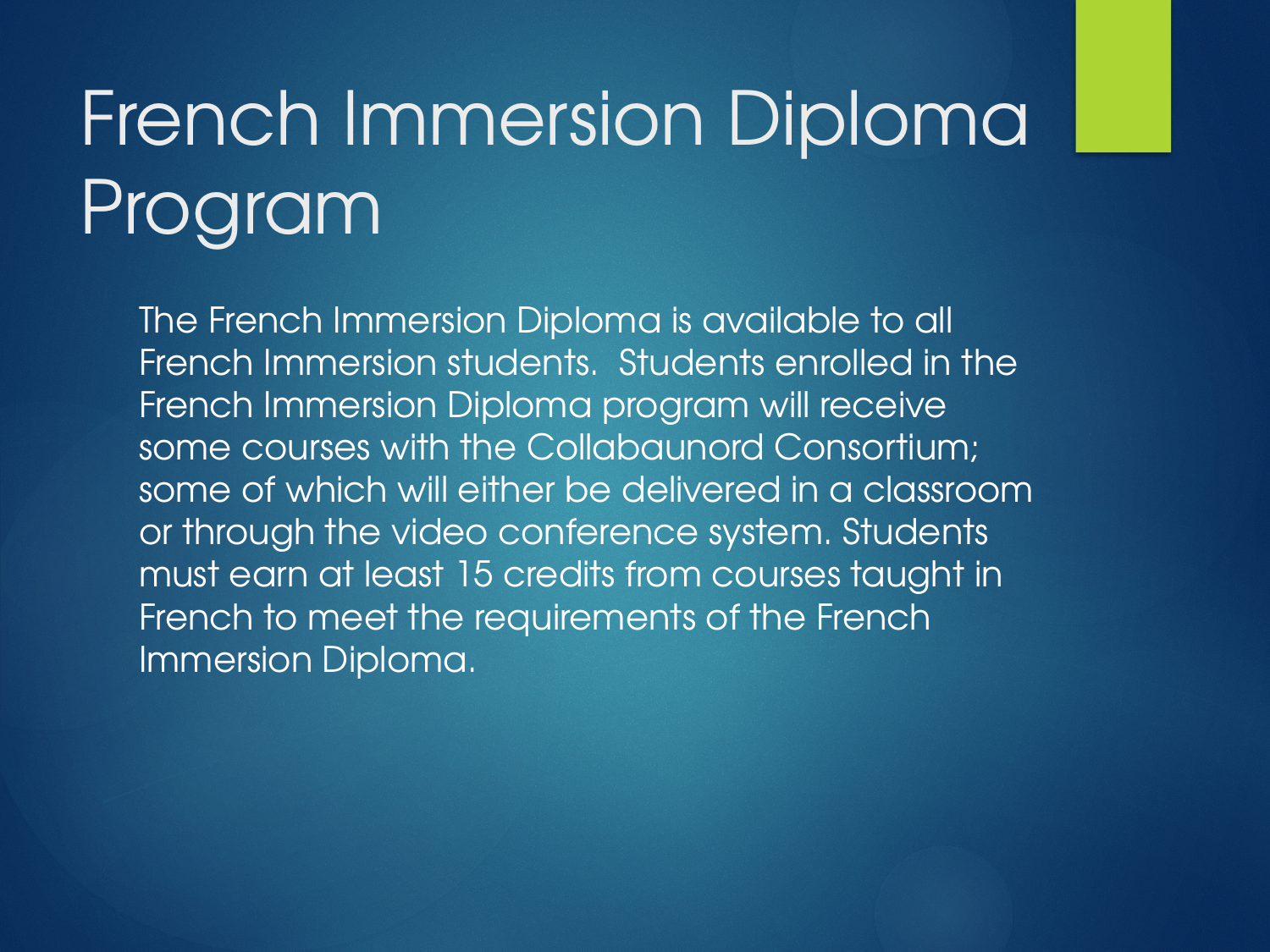

# French Immersion Diploma Program
The French Immersion Diploma is available to all French Immersion students.  Students enrolled in the French Immersion Diploma program will receive some courses with the Collabaunord Consortium; some of which will either be delivered in a classroom or through the video conference system. Students must earn at least 15 credits from courses taught in French to meet the requirements of the French Immersion Diploma.